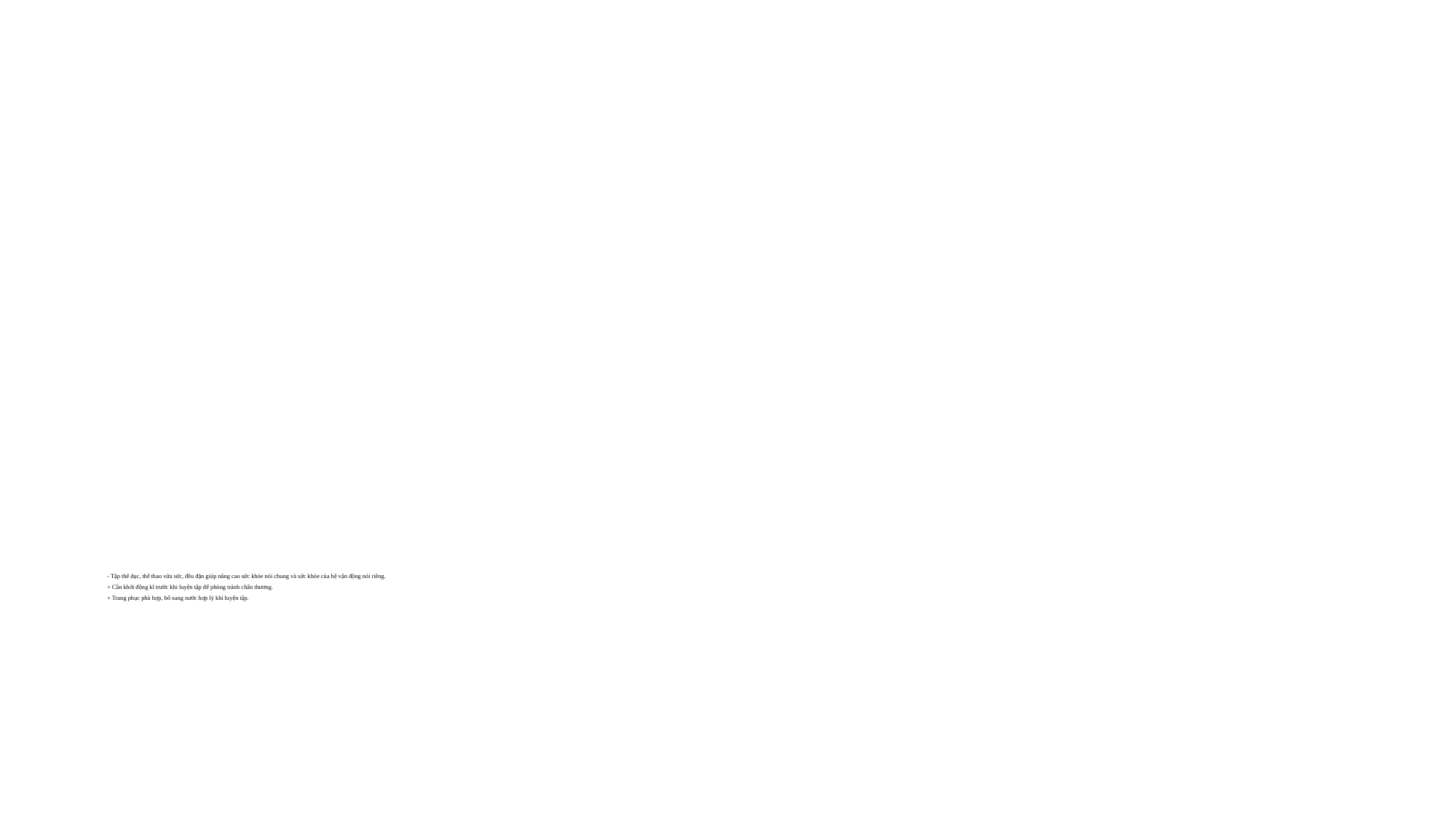

# - Tập thể dục, thể thao vừa sức, đều đặn giúp nâng cao sức khỏe nói chung và sức khỏe của hệ vận động nói riêng. + Cần khởi động kĩ trước khi luyện tập để phòng tránh chấn thương. + Trang phục phù hợp, bổ sung nước hợp lý khi luyện tập.